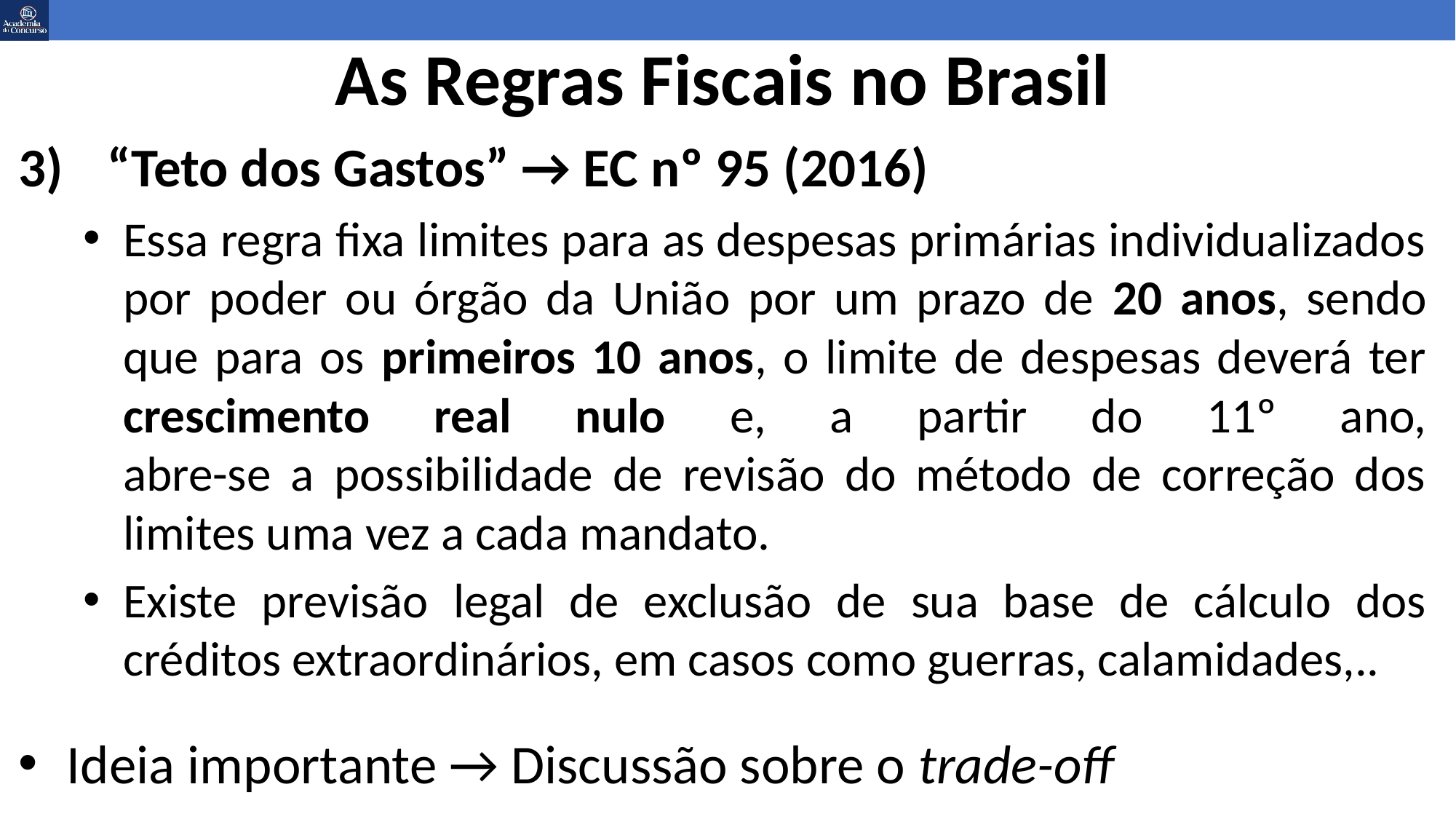

As Regras Fiscais no Brasil
# “Teto dos Gastos” → EC nº 95 (2016)
Essa regra fixa limites para as despesas primárias individualizados por poder ou órgão da União por um prazo de 20 anos, sendo que para os primeiros 10 anos, o limite de despesas deverá ter crescimento real nulo e, a partir do 11º ano,
abre-se a possibilidade de revisão do método de correção dos limites uma vez a cada mandato.
Existe previsão legal de exclusão de sua base de cálculo dos créditos extraordinários, em casos como guerras, calamidades,..

Ideia importante → Discussão sobre o trade-off